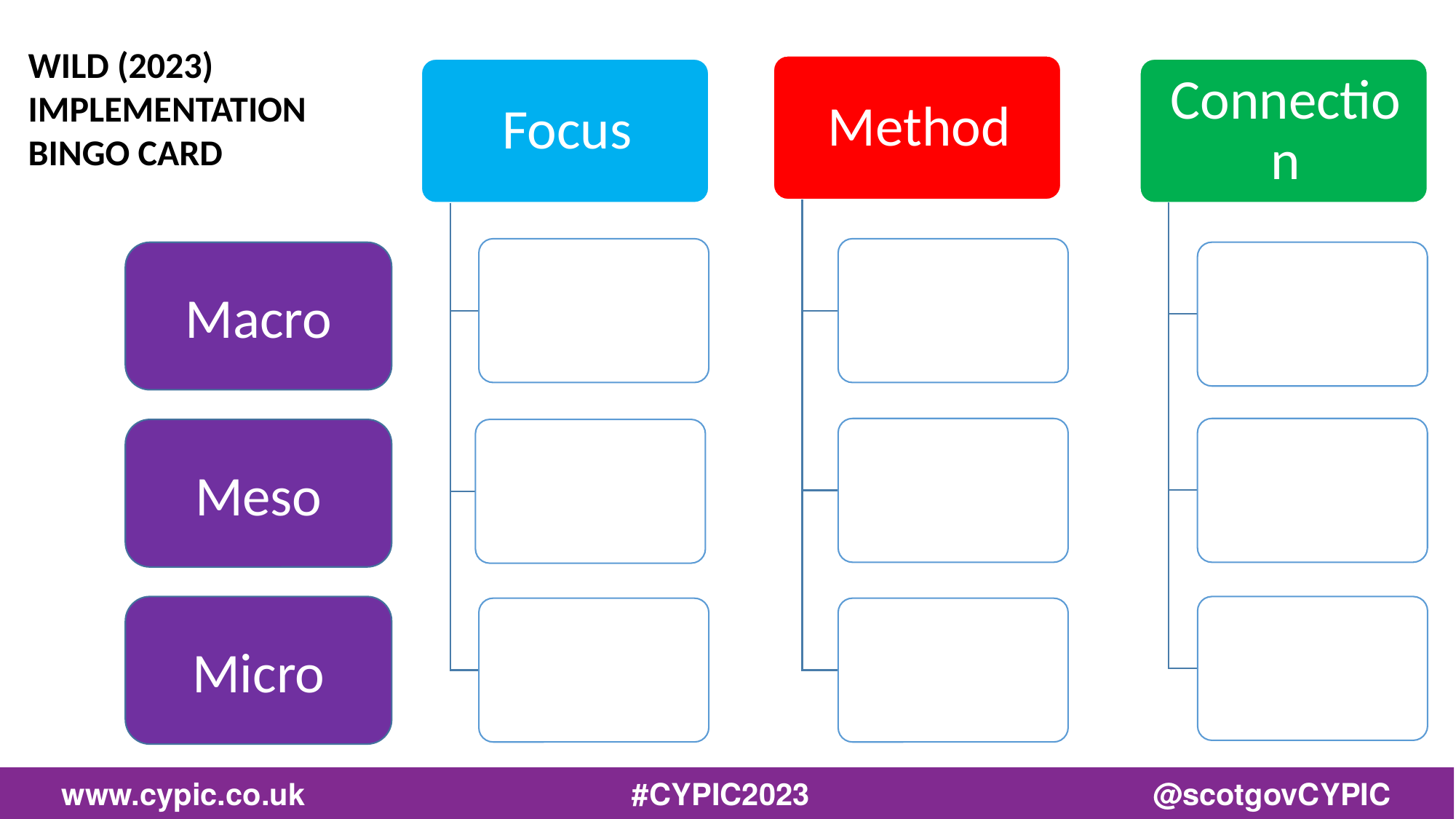

Focus

Method

Connection

WILD (2023)
IMPLEMENTATION BINGO CARD
Macro
Meso
Micro
www.cypic.co.uk 			   #CYPIC2023				@scotgovCYPIC